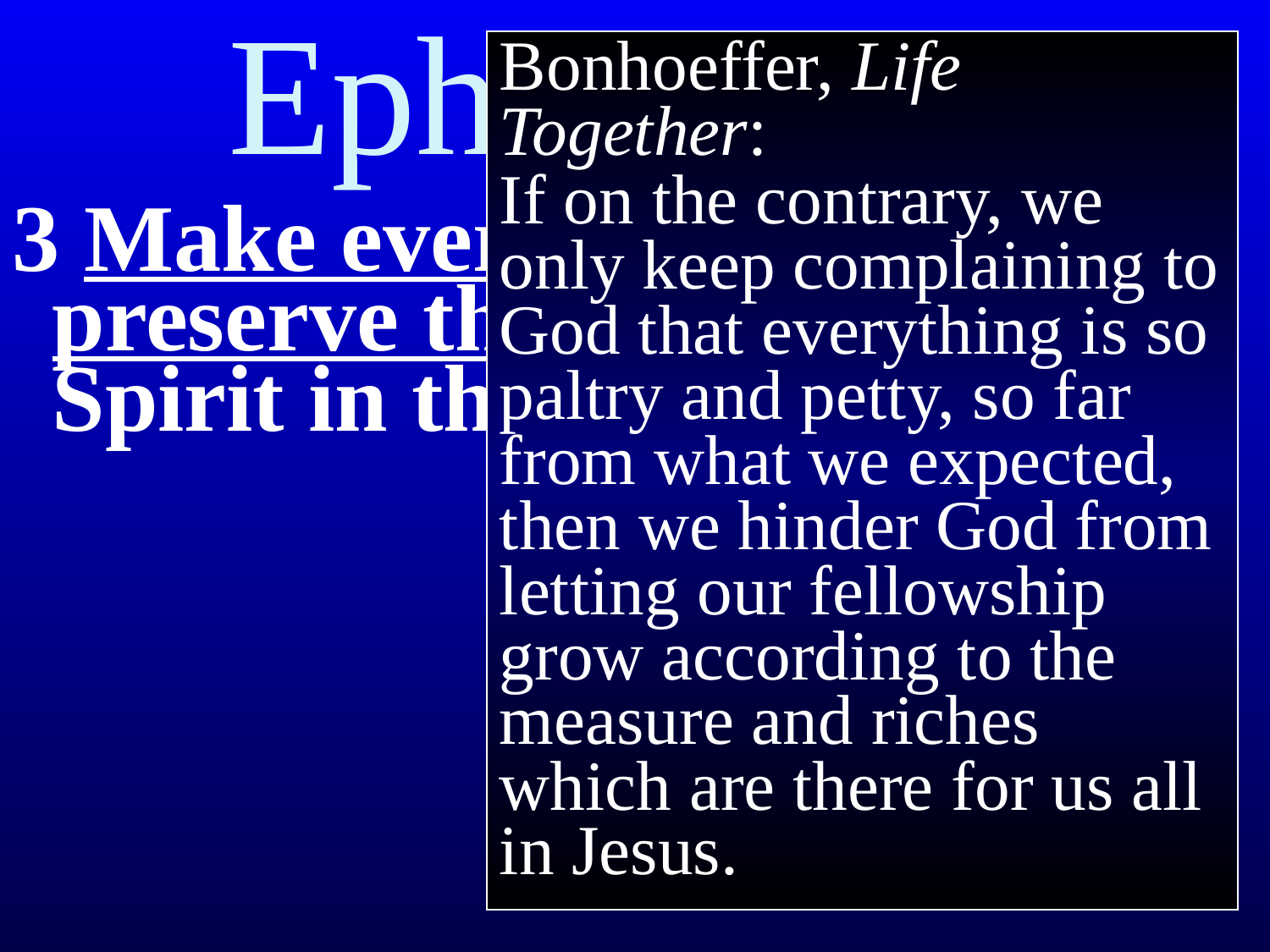

# Ephesians 4
Bonhoeffer, Life Together:
If on the contrary, we only keep complaining to God that everything is so paltry and petty, so far from what we expected, then we hinder God from letting our fellowship grow according to the measure and riches which are there for us all in Jesus.
3 Make every effort to preserve the unity of the Spirit in the bond of peace.